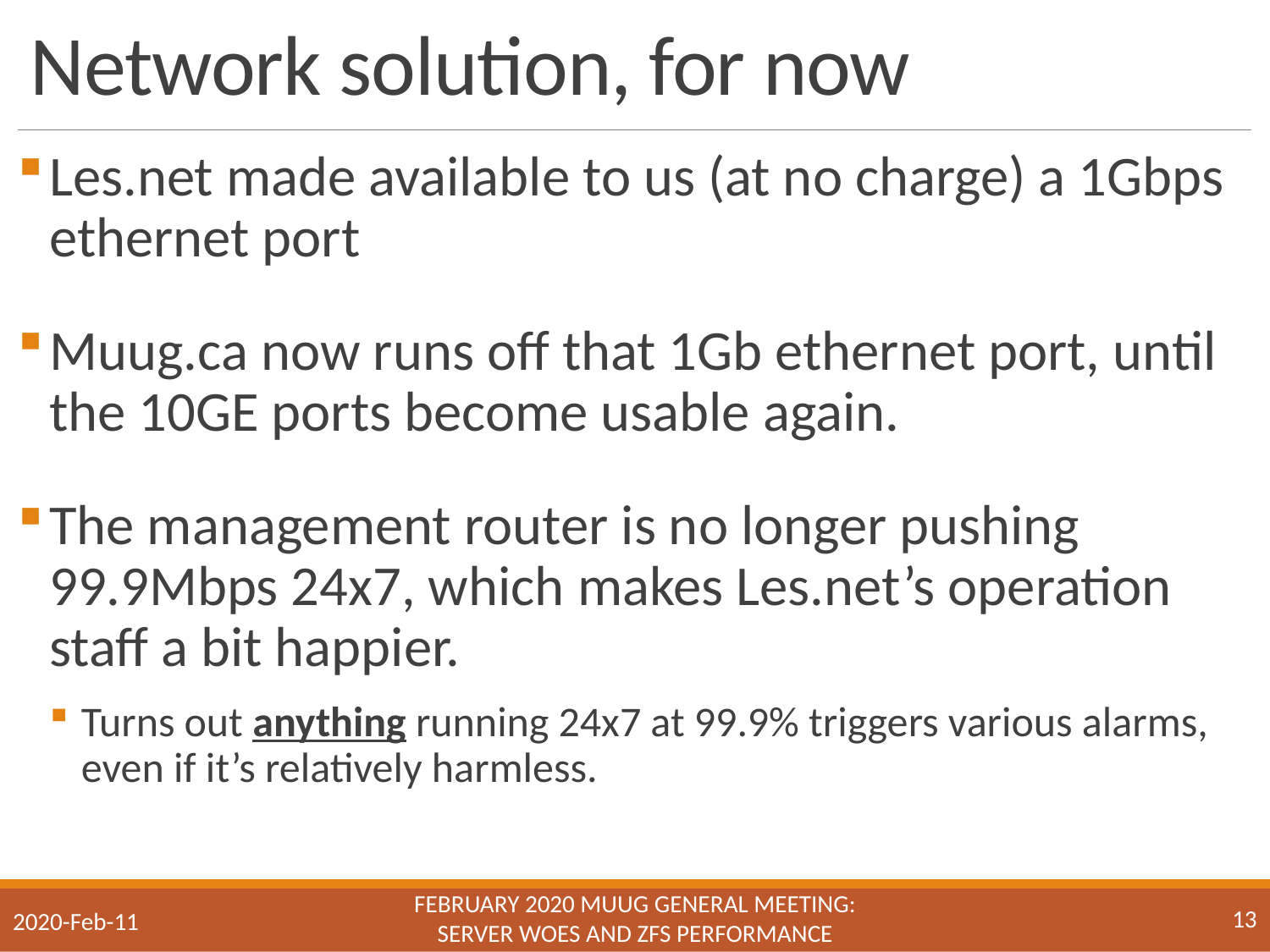

# Network solution, for now
Les.net made available to us (at no charge) a 1Gbps ethernet port
Muug.ca now runs off that 1Gb ethernet port, until the 10GE ports become usable again.
The management router is no longer pushing 99.9Mbps 24x7, which makes Les.net’s operation staff a bit happier.
Turns out anything running 24x7 at 99.9% triggers various alarms, even if it’s relatively harmless.
February 2020 MUUG General Meeting:
Server Woes and ZFS Performance
13
2020-Feb-11